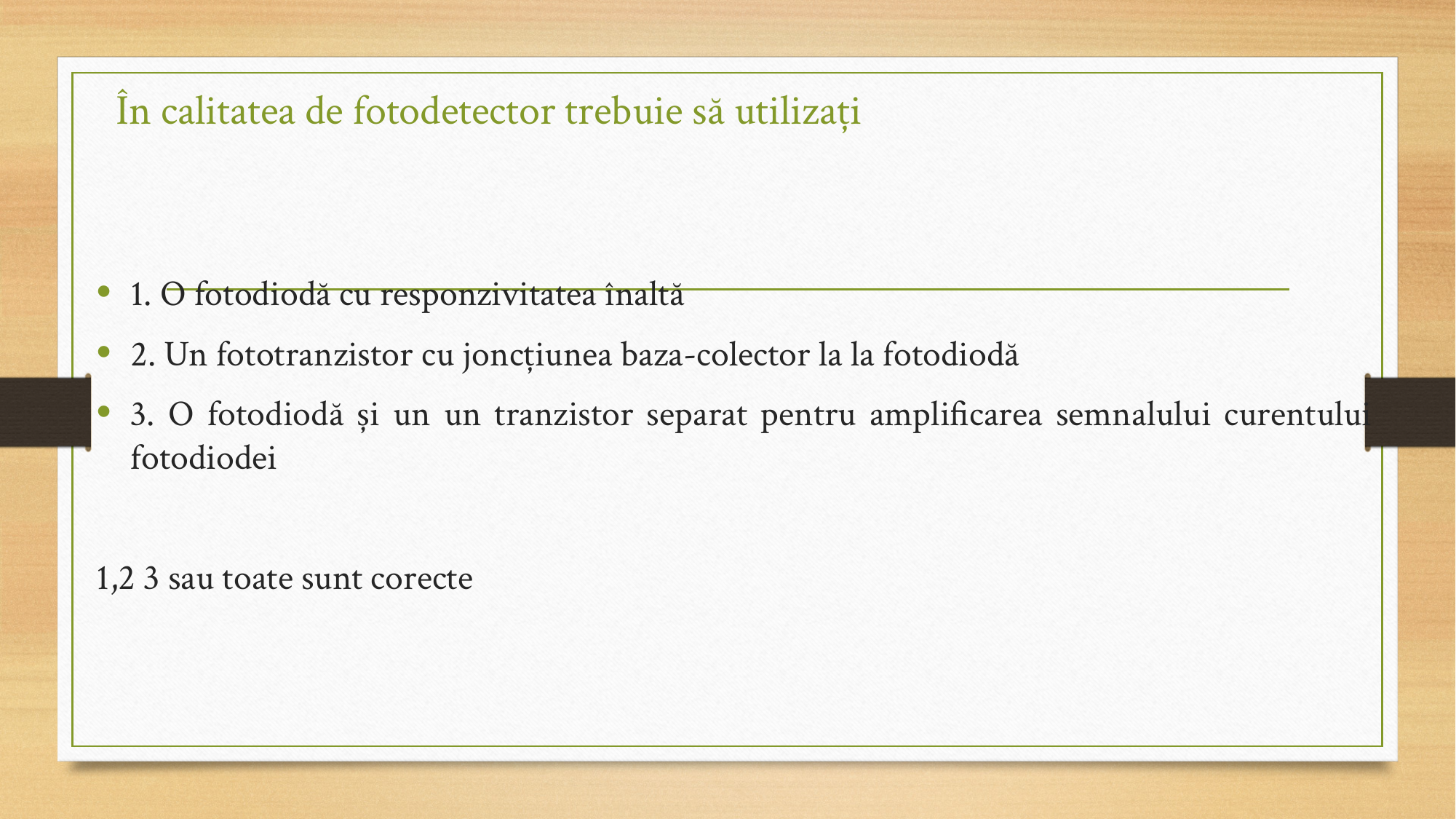

În calitatea de fotodetector trebuie să utilizați
1. O fotodiodă cu responzivitatea înaltă
2. Un fototranzistor cu joncțiunea baza-colector la la fotodiodă
3. O fotodiodă și un un tranzistor separat pentru amplificarea semnalului curentului fotodiodei

1,2 3 sau toate sunt corecte